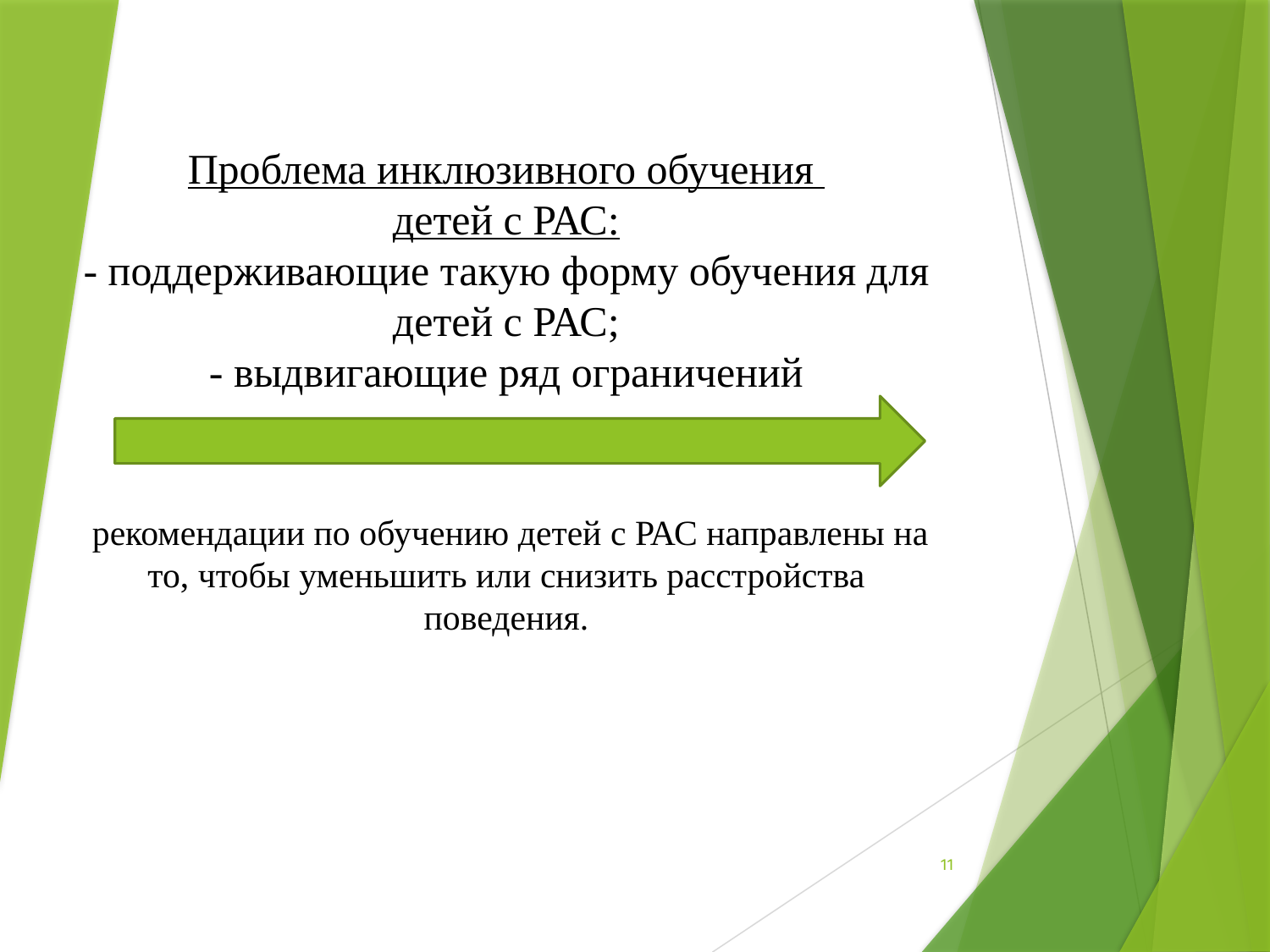

# Проблема инклюзивного обучения детей с РАС: - поддерживающие такую форму обучения для детей с РАС; - выдвигающие ряд ограничений рекомендации по обучению детей с РАС направлены на то, чтобы уменьшить или снизить расстройства поведения.

11